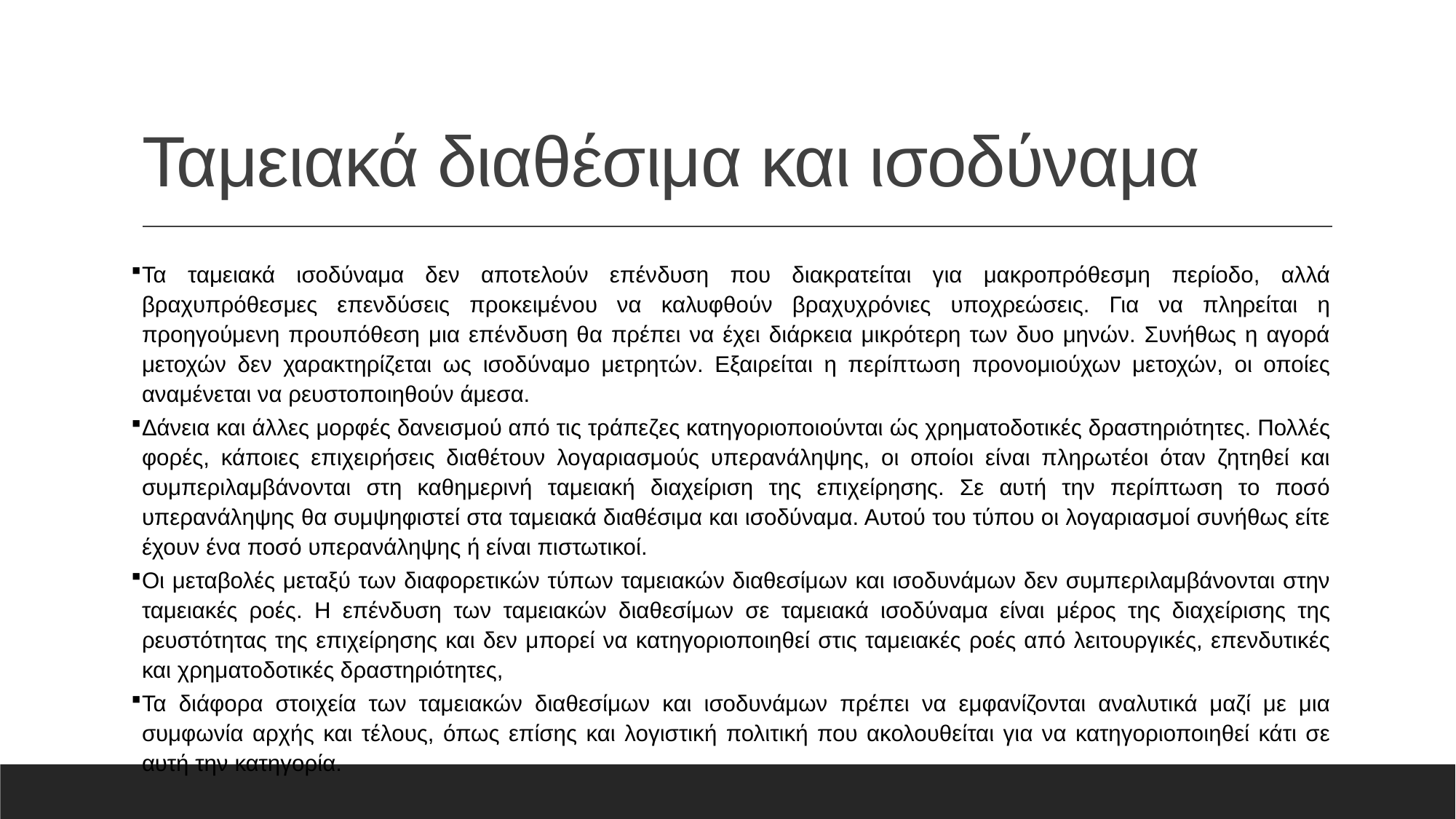

# Ταμειακά διαθέσιμα και ισοδύναμα
Τα ταμειακά ισοδύναμα δεν αποτελούν επένδυση που διακρατείται για μακροπρόθεσμη περίοδο, αλλά βραχυπρόθεσμες επενδύσεις προκειμένου να καλυφθούν βραχυχρόνιες υποχρεώσεις. Για να πληρείται η προηγούμενη προυπόθεση μια επένδυση θα πρέπει να έχει διάρκεια μικρότερη των δυο μηνών. Συνήθως η αγορά μετοχών δεν χαρακτηρίζεται ως ισοδύναμο μετρητών. Εξαιρείται η περίπτωση προνομιούχων μετοχών, οι οποίες αναμένεται να ρευστοποιηθούν άμεσα.
Δάνεια και άλλες μορφές δανεισμού από τις τράπεζες κατηγοριοποιούνται ώς χρηματοδοτικές δραστηριότητες. Πολλές φορές, κάποιες επιχειρήσεις διαθέτουν λογαριασμούς υπερανάληψης, οι οποίοι είναι πληρωτέοι όταν ζητηθεί και συμπεριλαμβάνονται στη καθημερινή ταμειακή διαχείριση της επιχείρησης. Σε αυτή την περίπτωση το ποσό υπερανάληψης θα συμψηφιστεί στα ταμειακά διαθέσιμα και ισοδύναμα. Αυτού του τύπου οι λογαριασμοί συνήθως είτε έχουν ένα ποσό υπερανάληψης ή είναι πιστωτικοί.
Οι μεταβολές μεταξύ των διαφορετικών τύπων ταμειακών διαθεσίμων και ισοδυνάμων δεν συμπεριλαμβάνονται στην ταμειακές ροές. Η επένδυση των ταμειακών διαθεσίμων σε ταμειακά ισοδύναμα είναι μέρος της διαχείρισης της ρευστότητας της επιχείρησης και δεν μπορεί να κατηγοριοποιηθεί στις ταμειακές ροές από λειτουργικές, επενδυτικές και χρηματοδοτικές δραστηριότητες,
Τα διάφορα στοιχεία των ταμειακών διαθεσίμων και ισοδυνάμων πρέπει να εμφανίζονται αναλυτικά μαζί με μια συμφωνία αρχής και τέλους, όπως επίσης και λογιστική πολιτική που ακολουθείται για να κατηγοριοποιηθεί κάτι σε αυτή την κατηγορία.